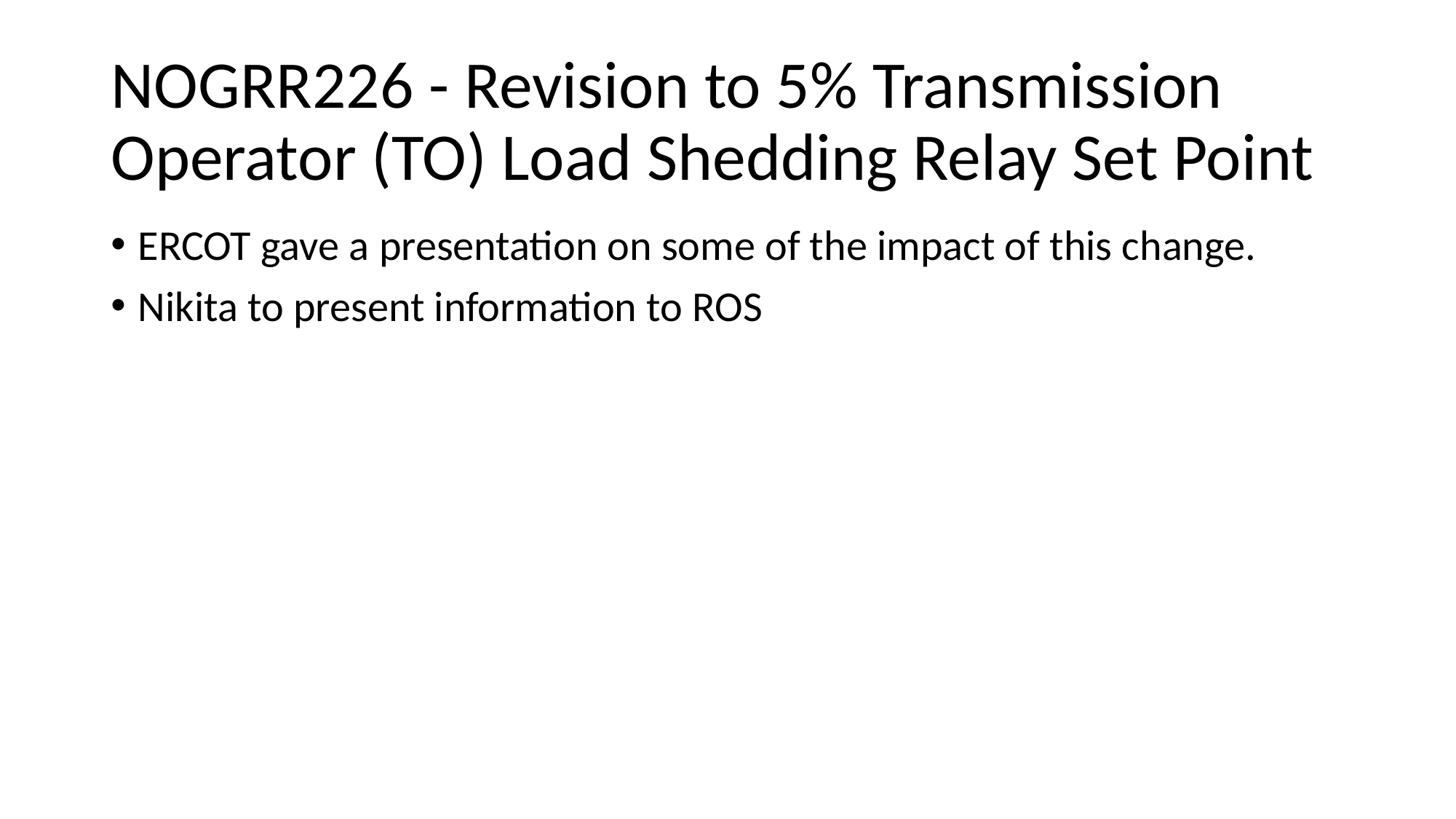

# NOGRR226 - Revision to 5% Transmission Operator (TO) Load Shedding Relay Set Point
ERCOT gave a presentation on some of the impact of this change.
Nikita to present information to ROS